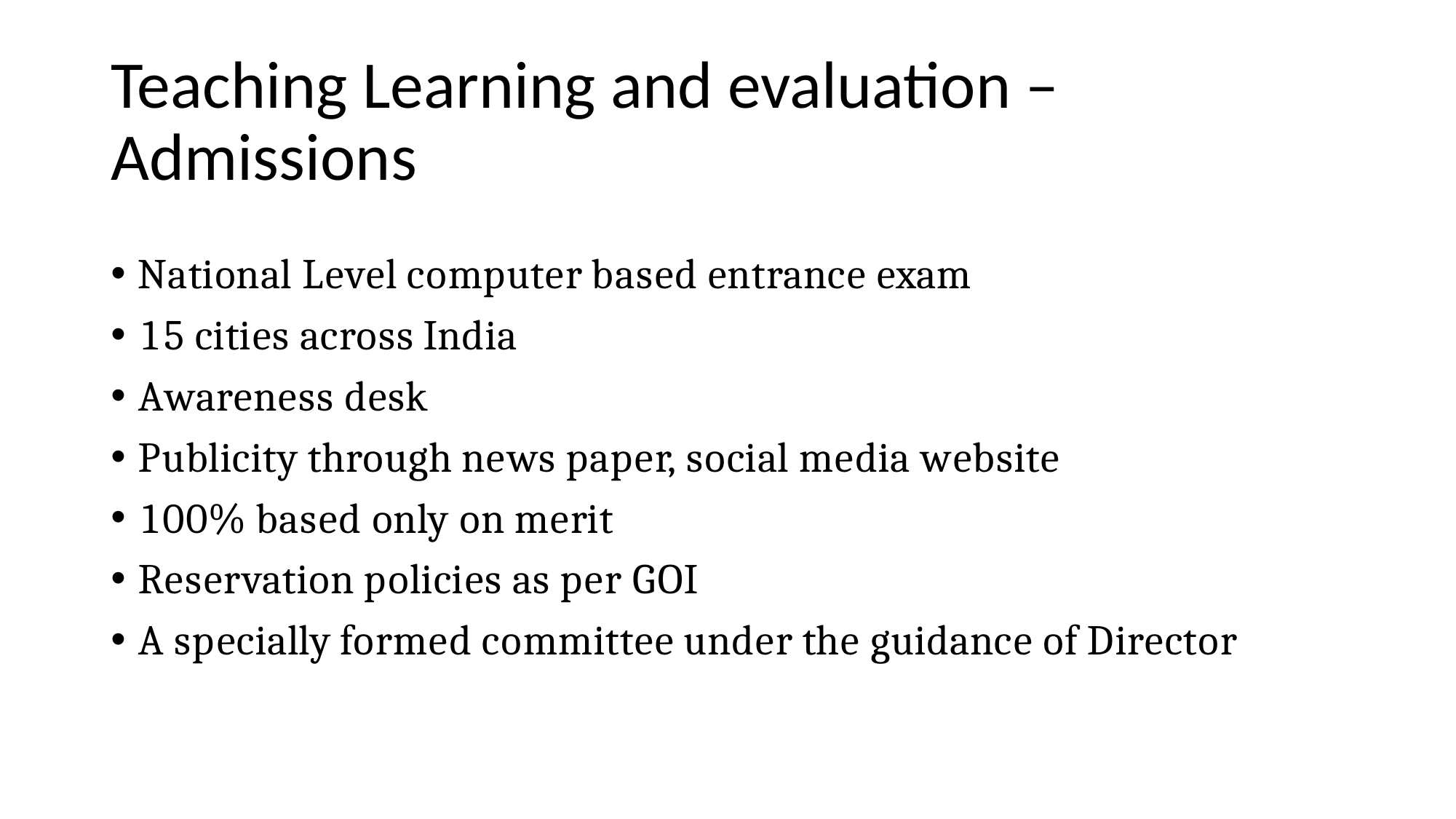

# Teaching Learning and evaluation – Admissions
National Level computer based entrance exam
15 cities across India
Awareness desk
Publicity through news paper, social media website
100% based only on merit
Reservation policies as per GOI
A specially formed committee under the guidance of Director